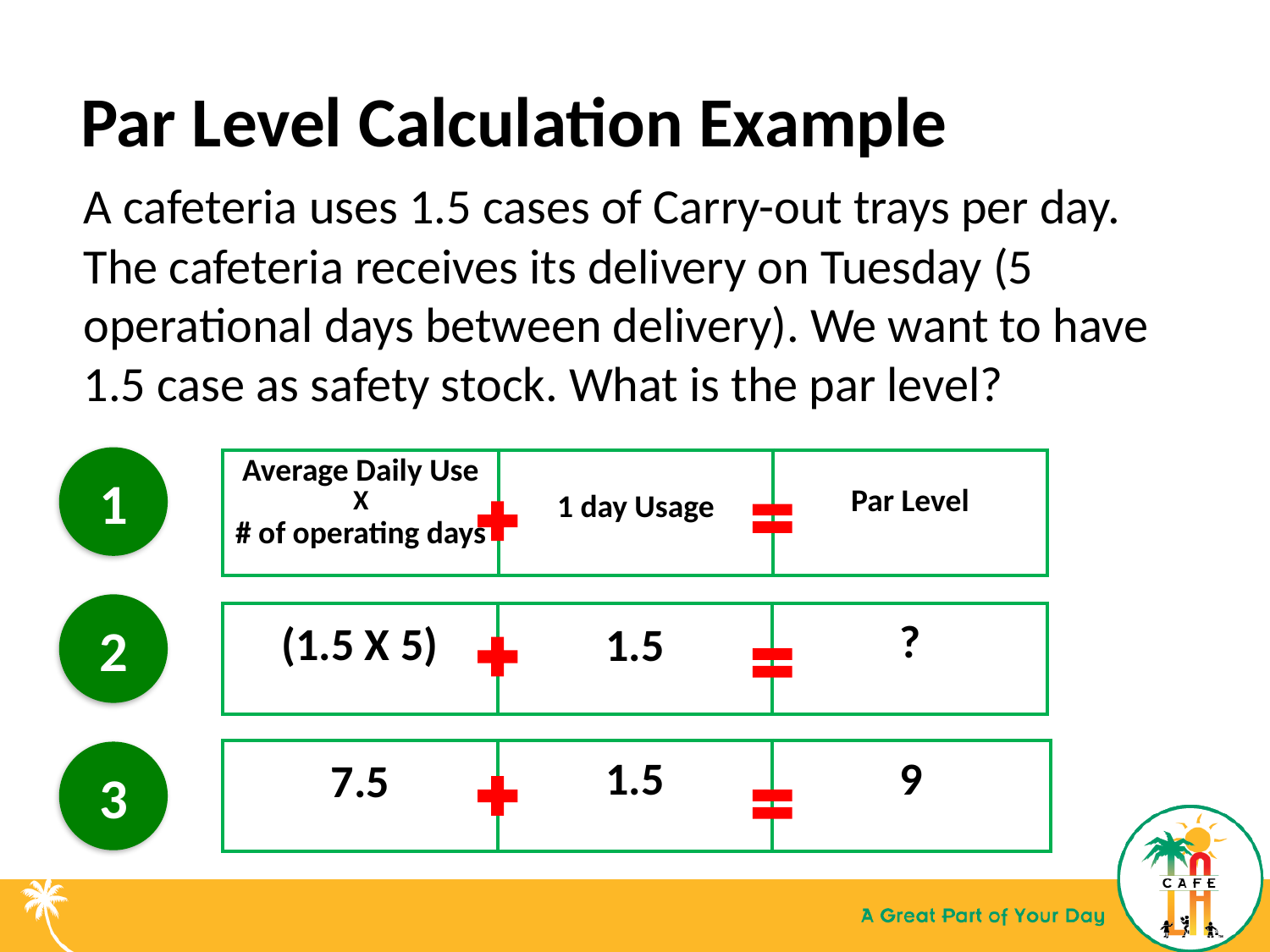

# Par Level Calculation Example
A cafeteria uses 1.5 cases of Carry-out trays per day. The cafeteria receives its delivery on Tuesday (5 operational days between delivery). We want to have 1.5 case as safety stock. What is the par level?
1
| Average Daily Use X # of operating days | 1 day Usage | Par Level |
| --- | --- | --- |

2
| (1.5 X 5) | 1.5 | ? |
| --- | --- | --- |

| 7.5 | 1.5 | 9 |
| --- | --- | --- |
3